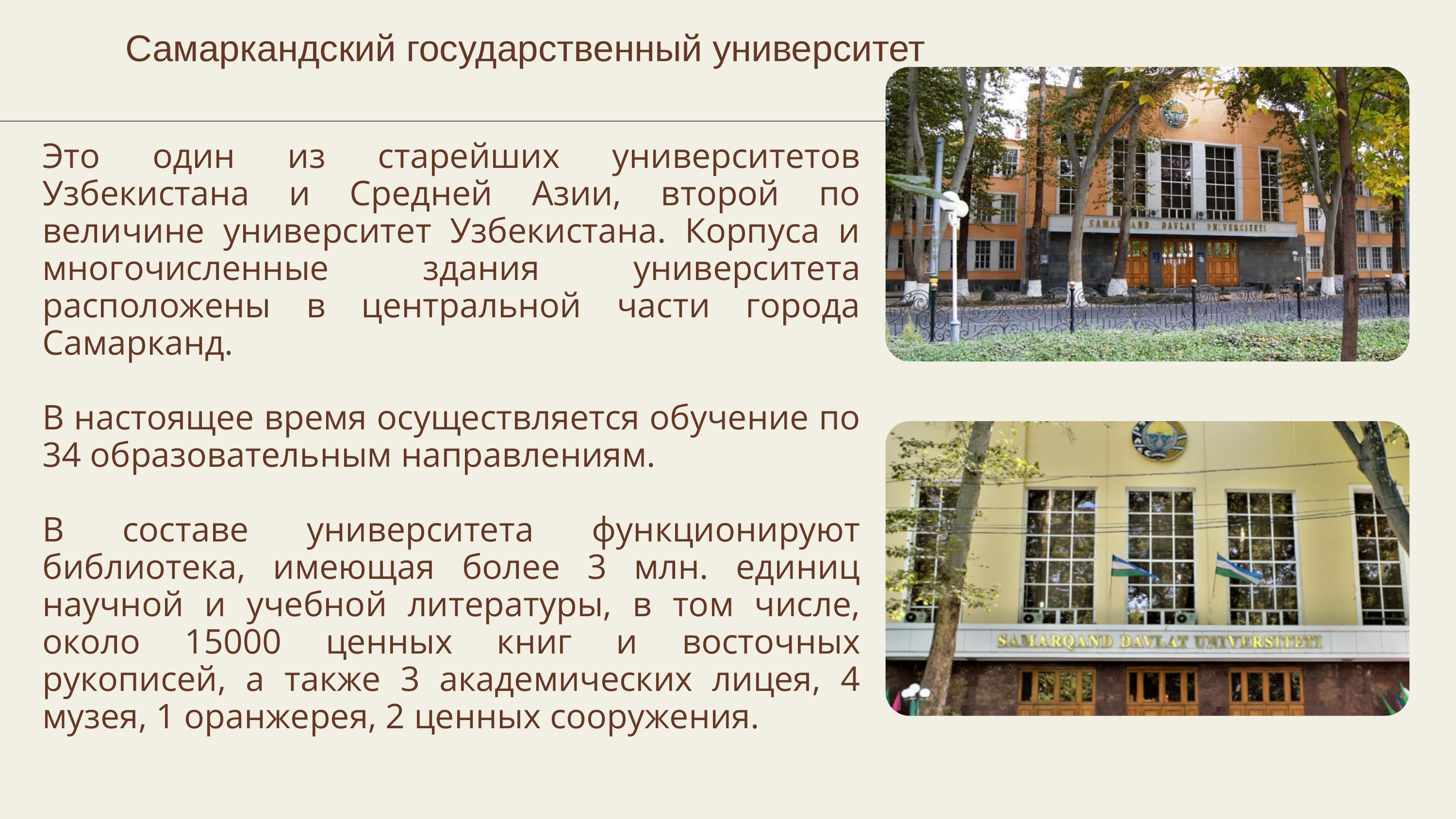

Самаркандский государственный университет

Это один из старейших университетов Узбекистана и Средней Азии, второй по величине университет Узбекистана. Корпуса и многочисленные здания университета расположены в центральной части города Самарканд.

В настоящее время осуществляется обучение по 34 образовательным направлениям.

В составе университета функционируют библиотека, имеющая более 3 млн. единиц научной и учебной литературы, в том числе, около 15000 ценных книг и восточных рукописей, а также 3 академических лицея, 4 музея, 1 оранжерея, 2 ценных сооружения.